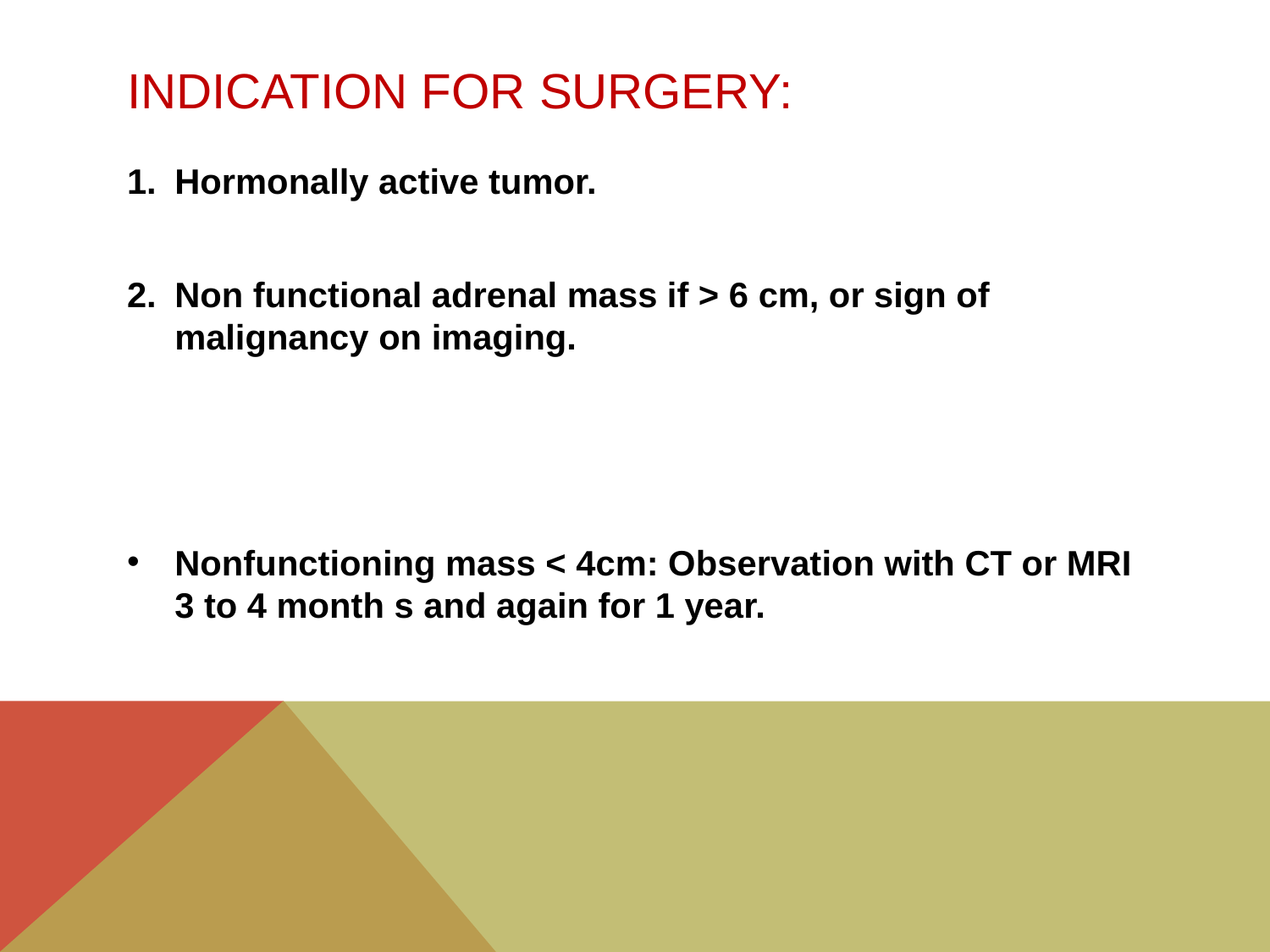

# Indication for surgery:
Hormonally active tumor.

Non functional adrenal mass if > 6 cm, or sign of malignancy on imaging.

Nonfunctioning mass < 4cm: Observation with CT or MRI 3 to 4 month s and again for 1 year.